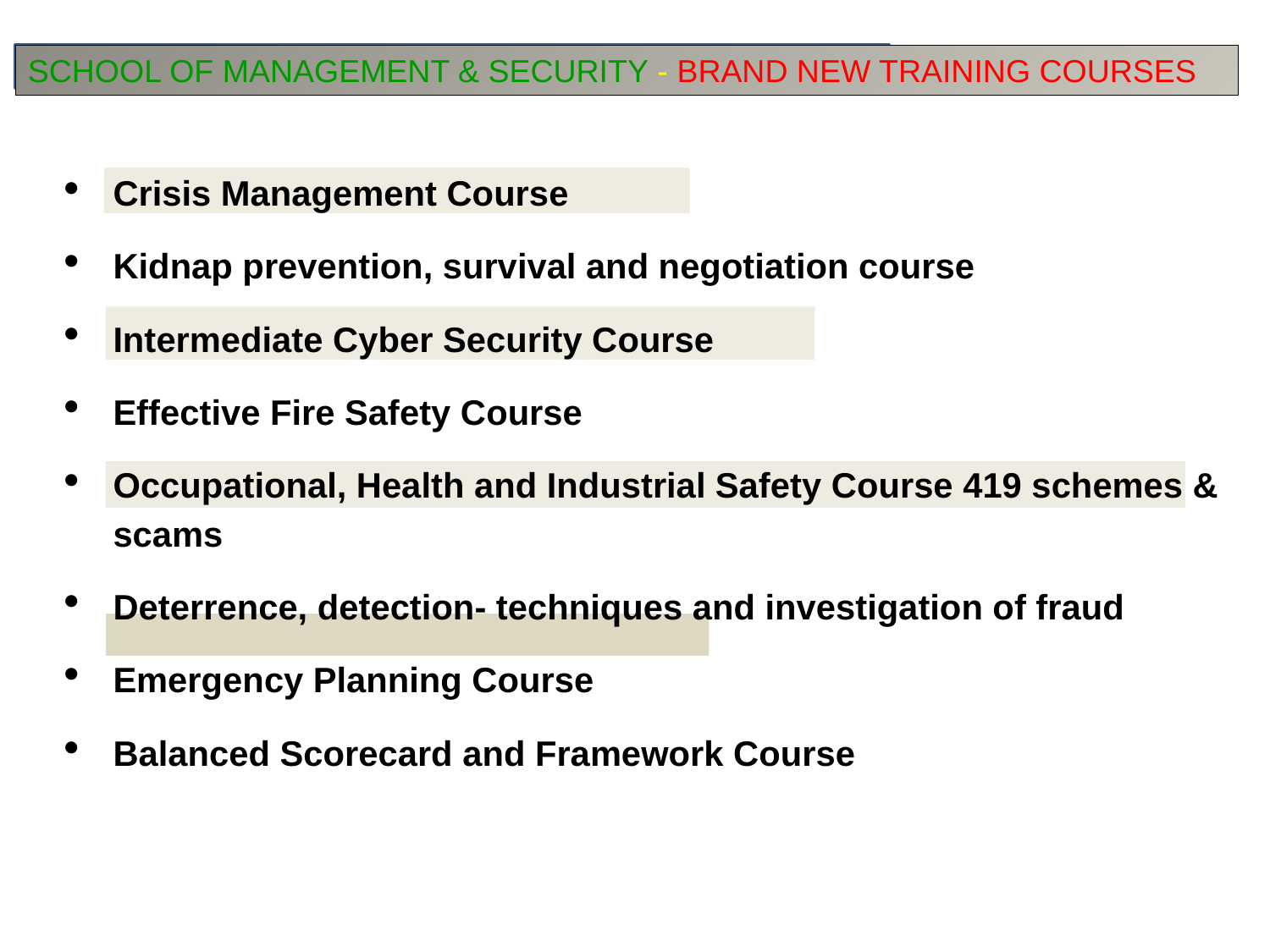

SCHOOL OF MANAGEMENT & SECURITY - BRAND NEW TRAINING COURSES

Crisis Management Course

Kidnap prevention, survival and negotiation course

Intermediate Cyber Security Course

Effective Fire Safety Course

Occupational, Health and Industrial Safety Course 419 schemes & scams

Deterrence, detection- techniques and investigation of fraud

Emergency Planning Course

Balanced Scorecard and Framework Course